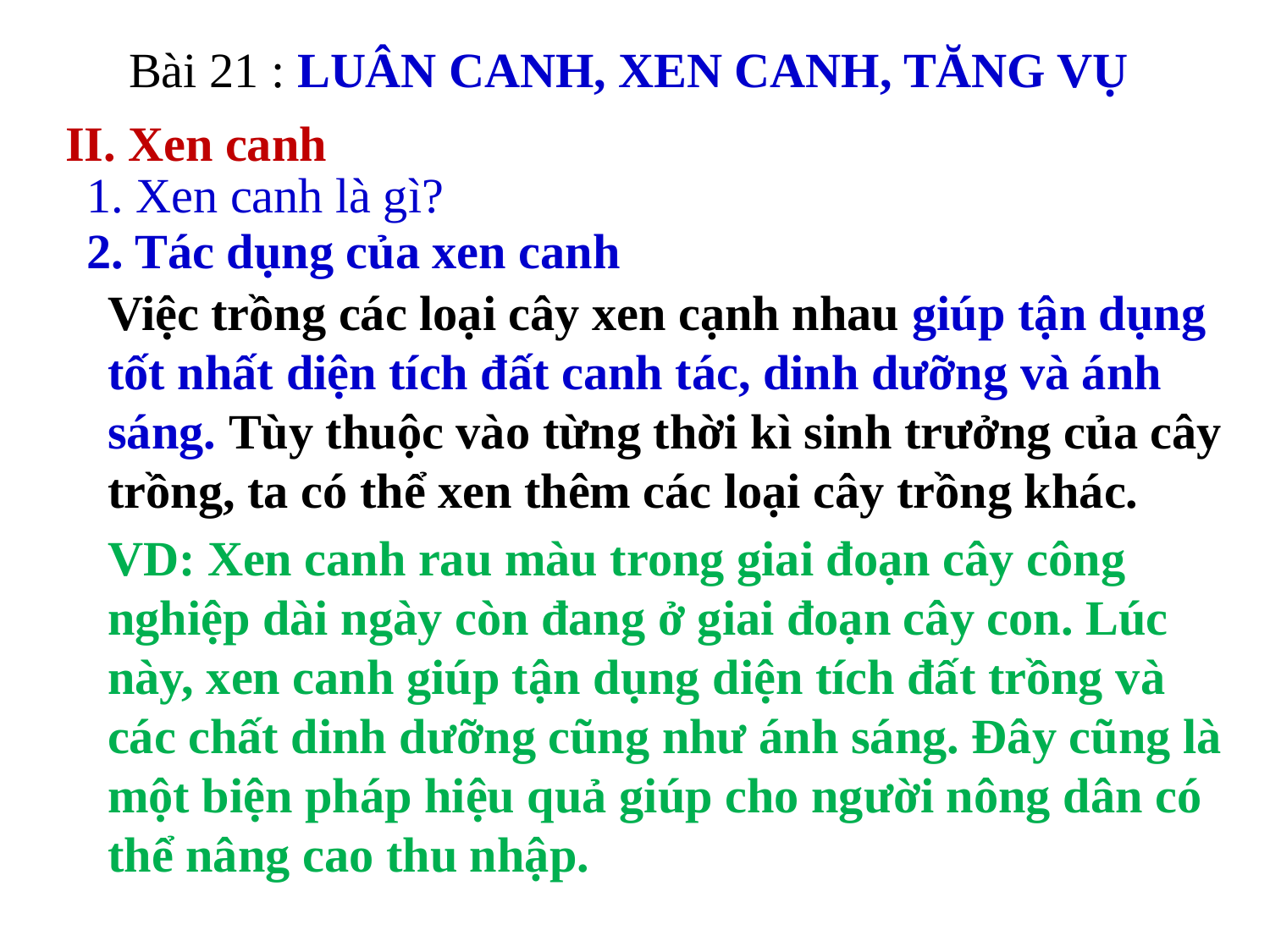

Bài 21 : LUÂN CANH, XEN CANH, TĂNG VỤ
II. Xen canh
1. Xen canh là gì?
2. Tác dụng của xen canh
Việc trồng các loại cây xen cạnh nhau giúp tận dụng tốt nhất diện tích đất canh tác, dinh dưỡng và ánh sáng. Tùy thuộc vào từng thời kì sinh trưởng của cây trồng, ta có thể xen thêm các loại cây trồng khác.
VD: Xen canh rau màu trong giai đoạn cây công nghiệp dài ngày còn đang ở giai đoạn cây con. Lúc này, xen canh giúp tận dụng diện tích đất trồng và các chất dinh dưỡng cũng như ánh sáng. Đây cũng là một biện pháp hiệu quả giúp cho người nông dân có thể nâng cao thu nhập.